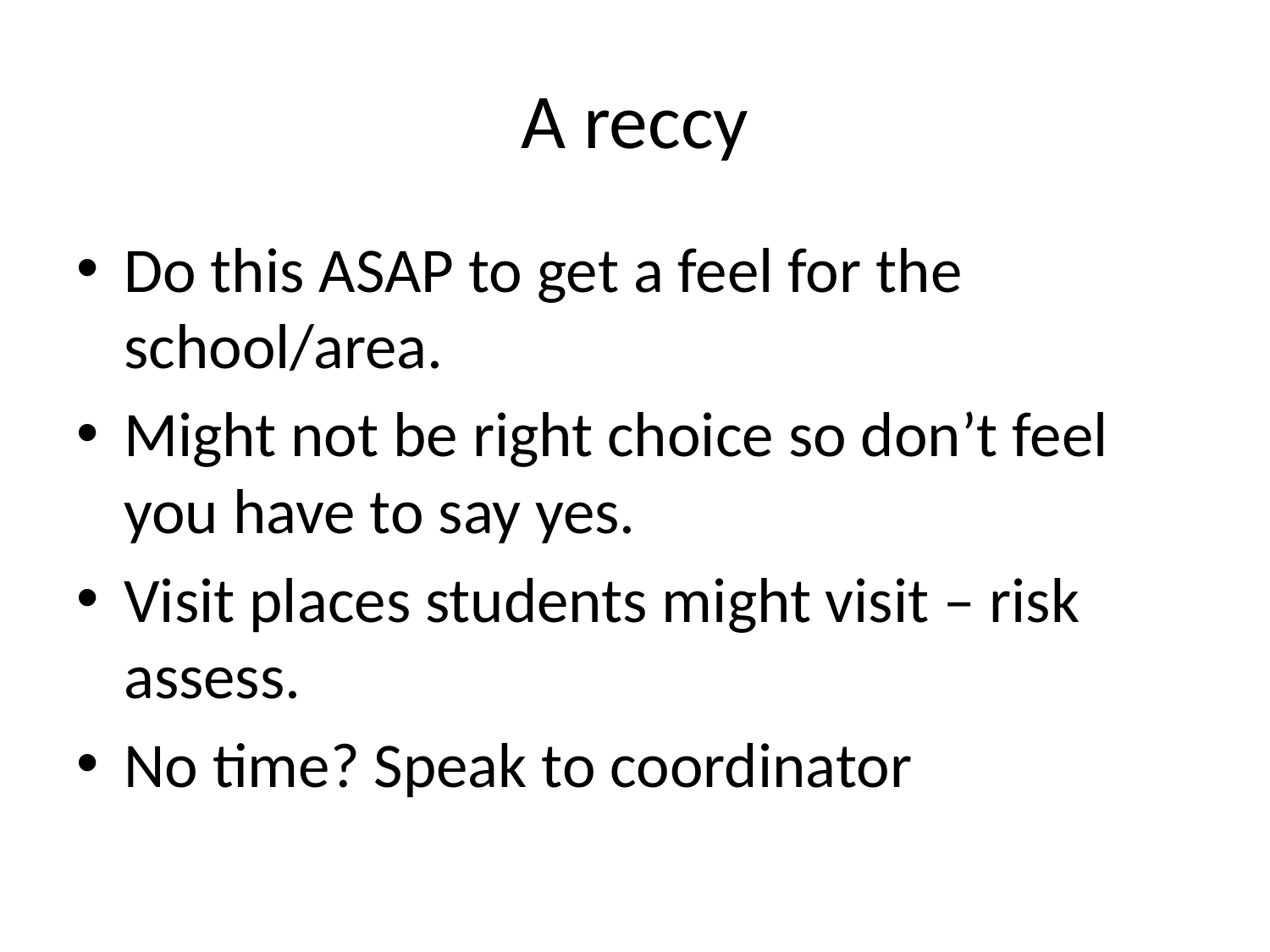

# A reccy
Do this ASAP to get a feel for the school/area.
Might not be right choice so don’t feel you have to say yes.
Visit places students might visit – risk assess.
No time? Speak to coordinator